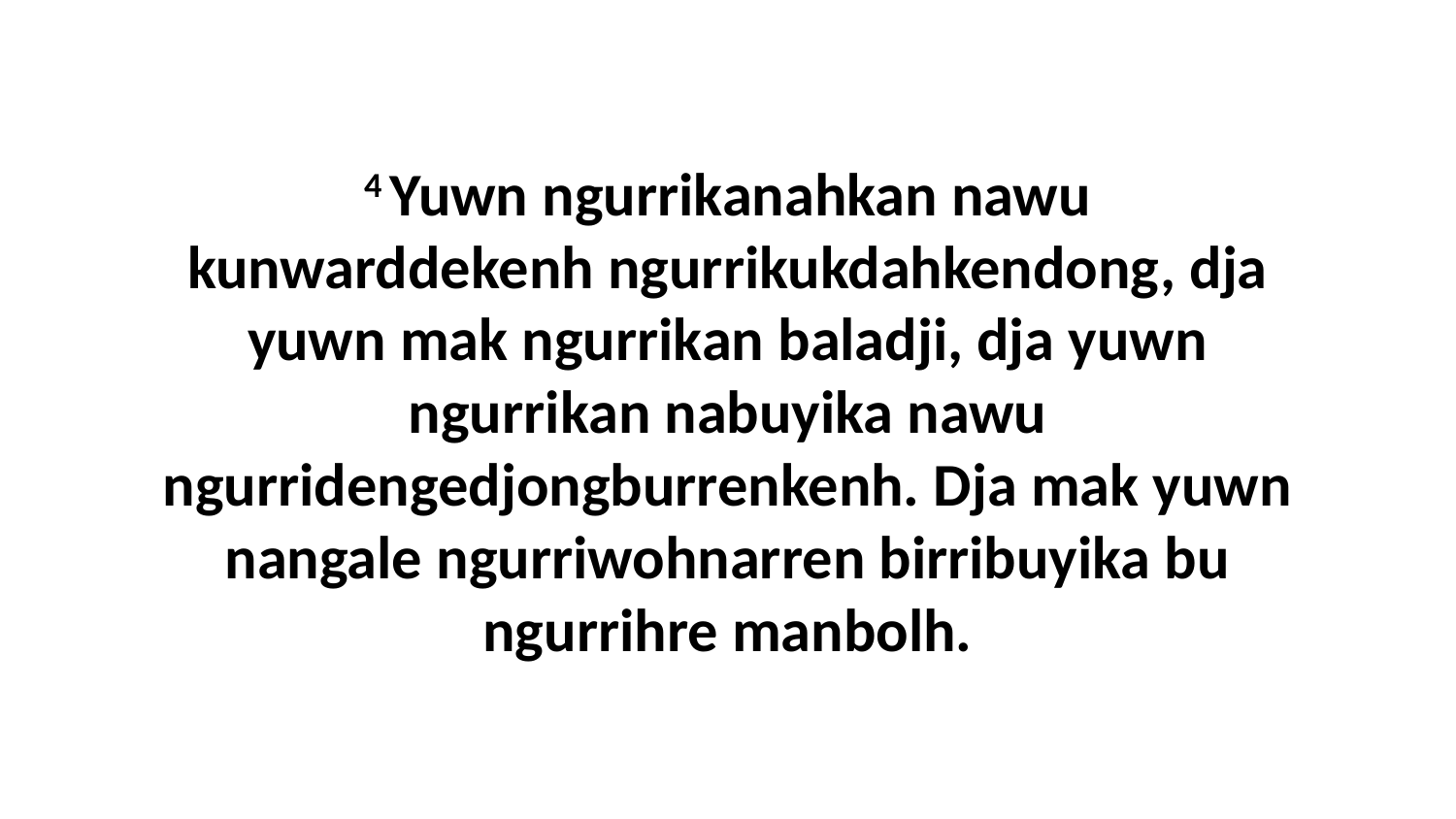

4 Yuwn ngurrikanahkan nawu kunwarddekenh ngurrikukdahkendong, dja yuwn mak ngurrikan baladji, dja yuwn ngurrikan nabuyika nawu ngurridengedjongburrenkenh. Dja mak yuwn nangale ngurriwohnarren birribuyika bu ngurrihre manbolh.